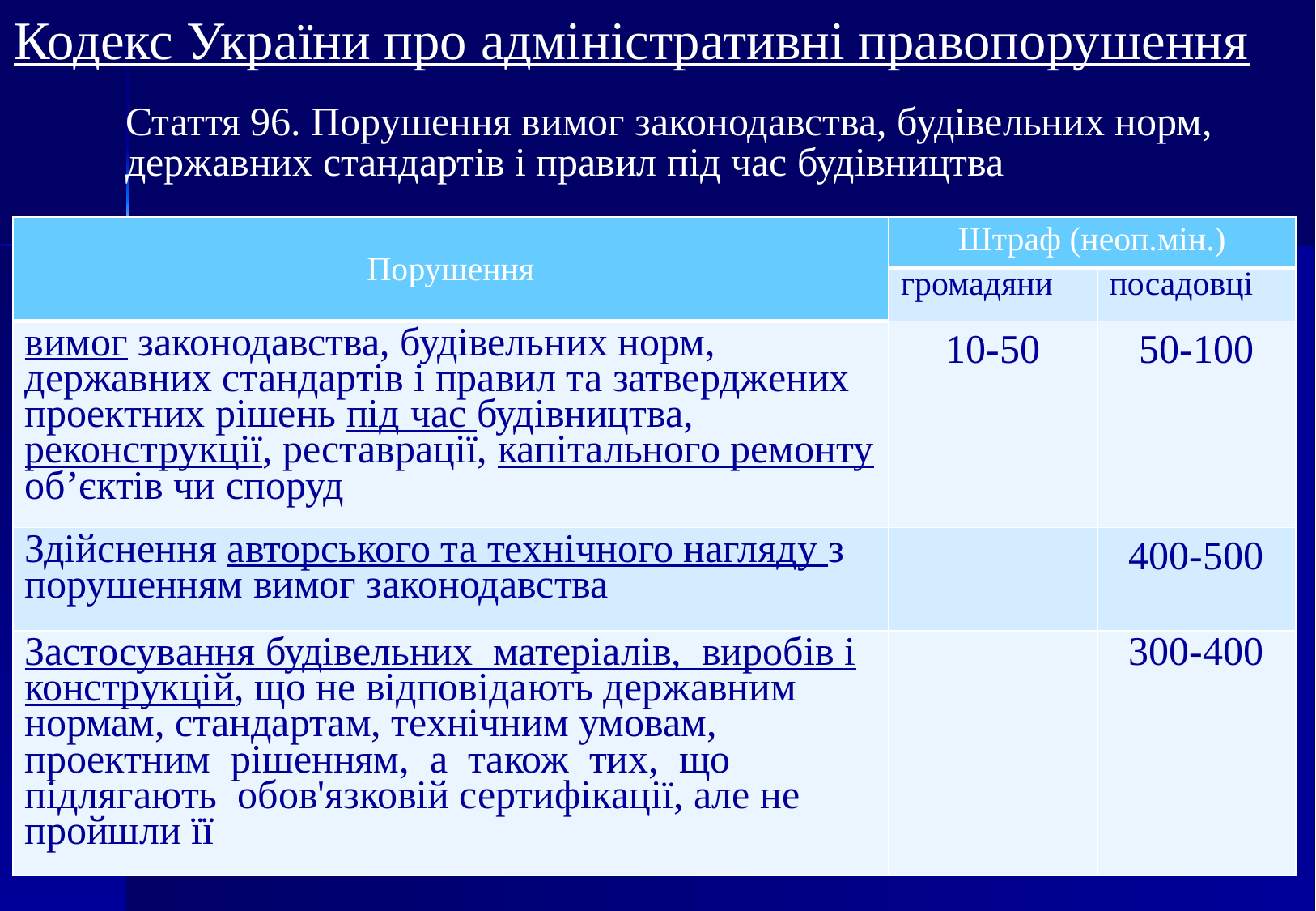

Кодекс України про адміністративні правопорушення
Стаття 96. Порушення вимог законодавства, будівельних норм, державних стандартів і правил під час будівництва
| Порушення | Штраф (неоп.мін.) |  |
| --- | --- | --- |
|  | громадяни | посадовці |
| вимог законодавства, будівельних норм, державних стандартів і правил та затверджених проектних рішень під час будівництва, реконструкції, реставрації, капітального ремонту об’єктів чи споруд | 10-50 | 50-100 |
| Здійснення авторського та технічного нагляду з порушенням вимог законодавства |  | 400-500 |
| Застосування будівельних матеріалів, виробів і конструкцій, що не відповідають державним нормам, стандартам, технічним умовам, проектним рішенням, а також тих, що підлягають обов'язковій сертифікації, але не пройшли її |  | 300-400 |